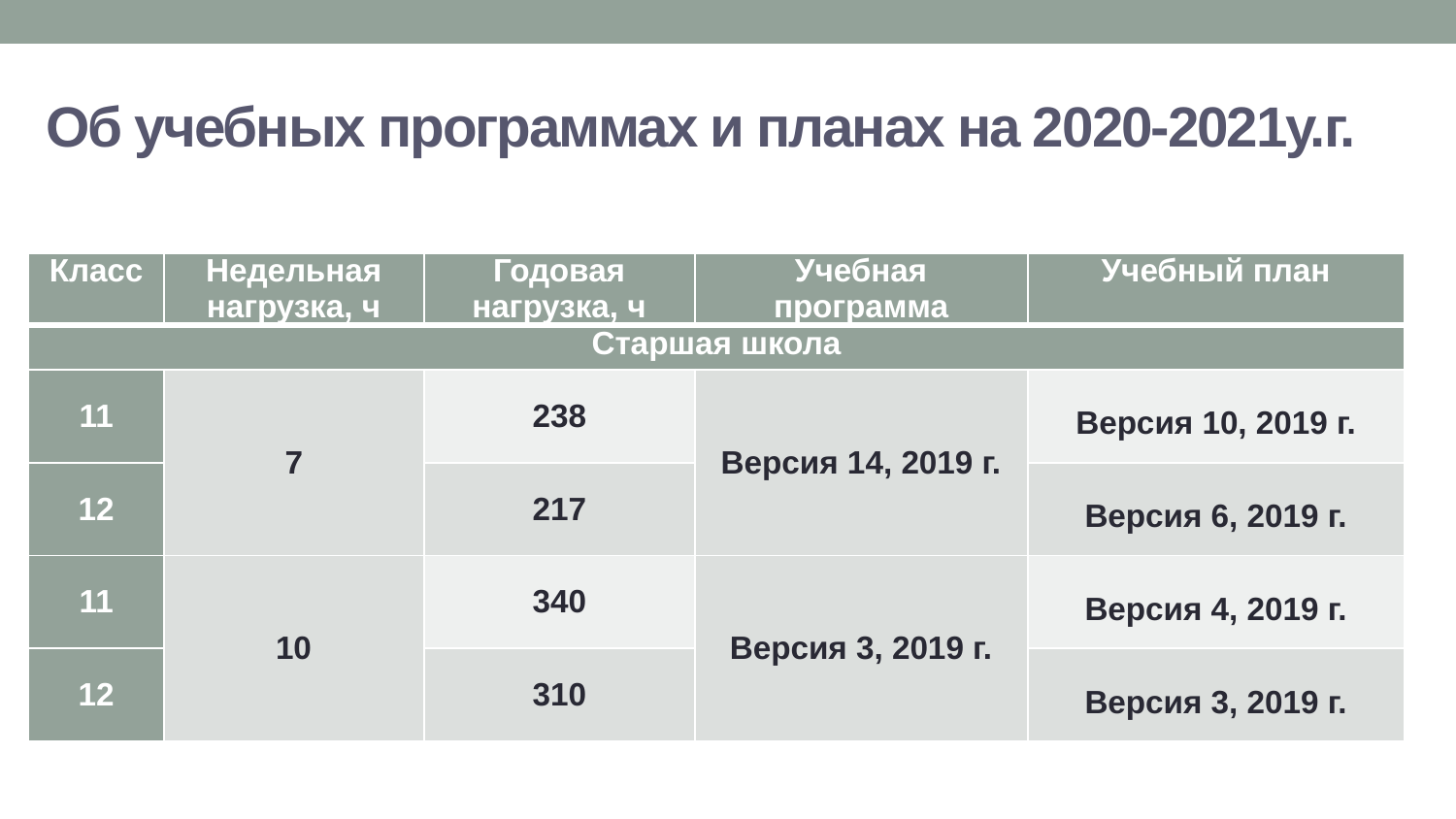

# Об учебных программах и планах на 2020-2021у.г.
| Класс | Недельная нагрузка, ч | Годовая нагрузка, ч | Учебная программа | Учебный план |
| --- | --- | --- | --- | --- |
| Старшая школа |  |  |  |  |
| 11 | 7 | 238 | Версия 14, 2019 г. | Версия 10, 2019 г. |
| 12 |  | 217 |  | Версия 6, 2019 г. |
| 11 | 10 | 340 | Версия 3, 2019 г. | Версия 4, 2019 г. |
| 12 |  | 310 |  | Версия 3, 2019 г. |